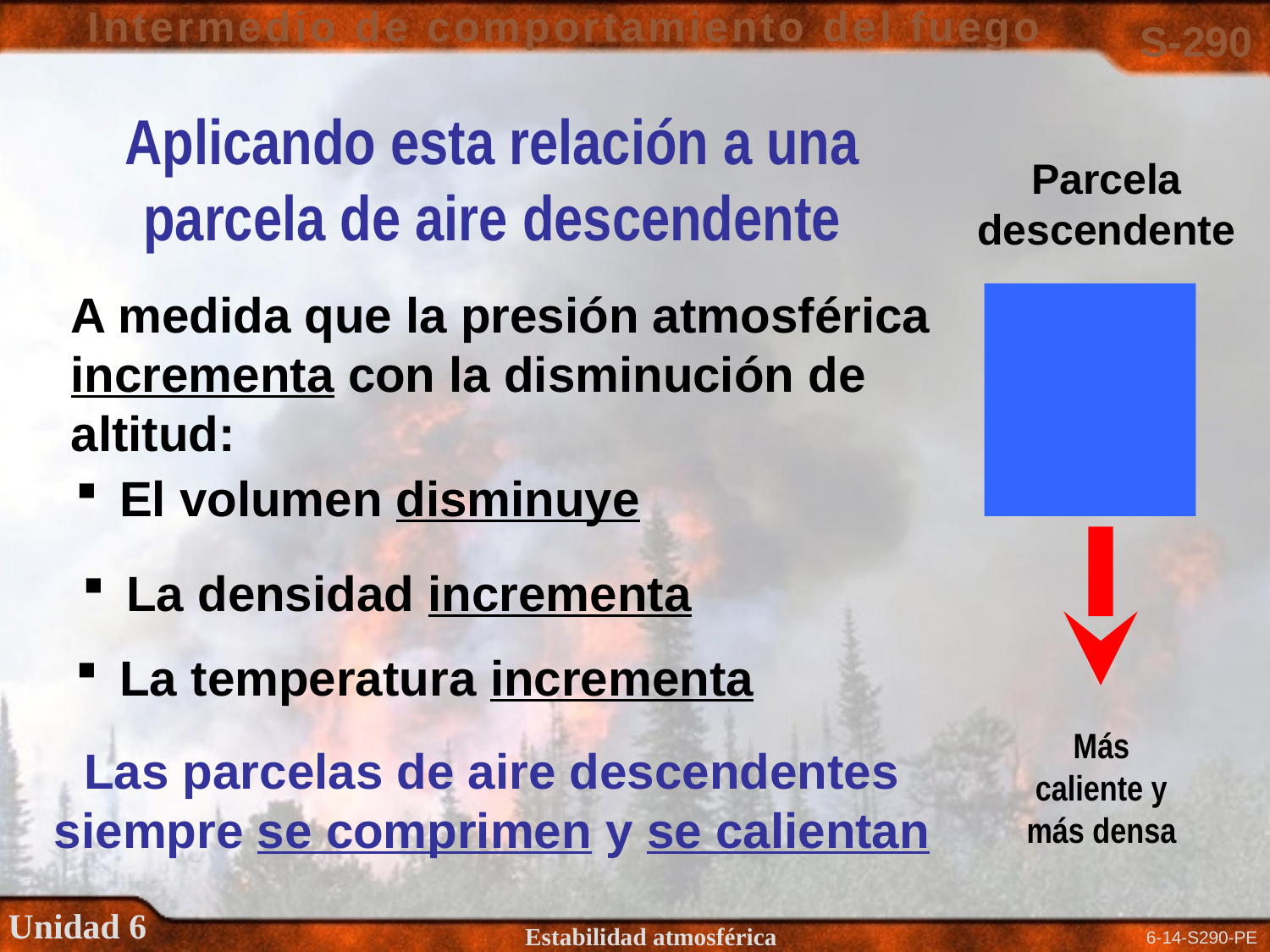

Aplicando esta relación a una parcela de aire descendente
Parcela
descendente

A medida que la presión atmosférica incrementa con la disminución de altitud:

 El volumen disminuye

 La densidad incrementa
 La temperatura incrementa
Más caliente y
más densa
Las parcelas de aire descendentes
siempre se comprimen y se calientan